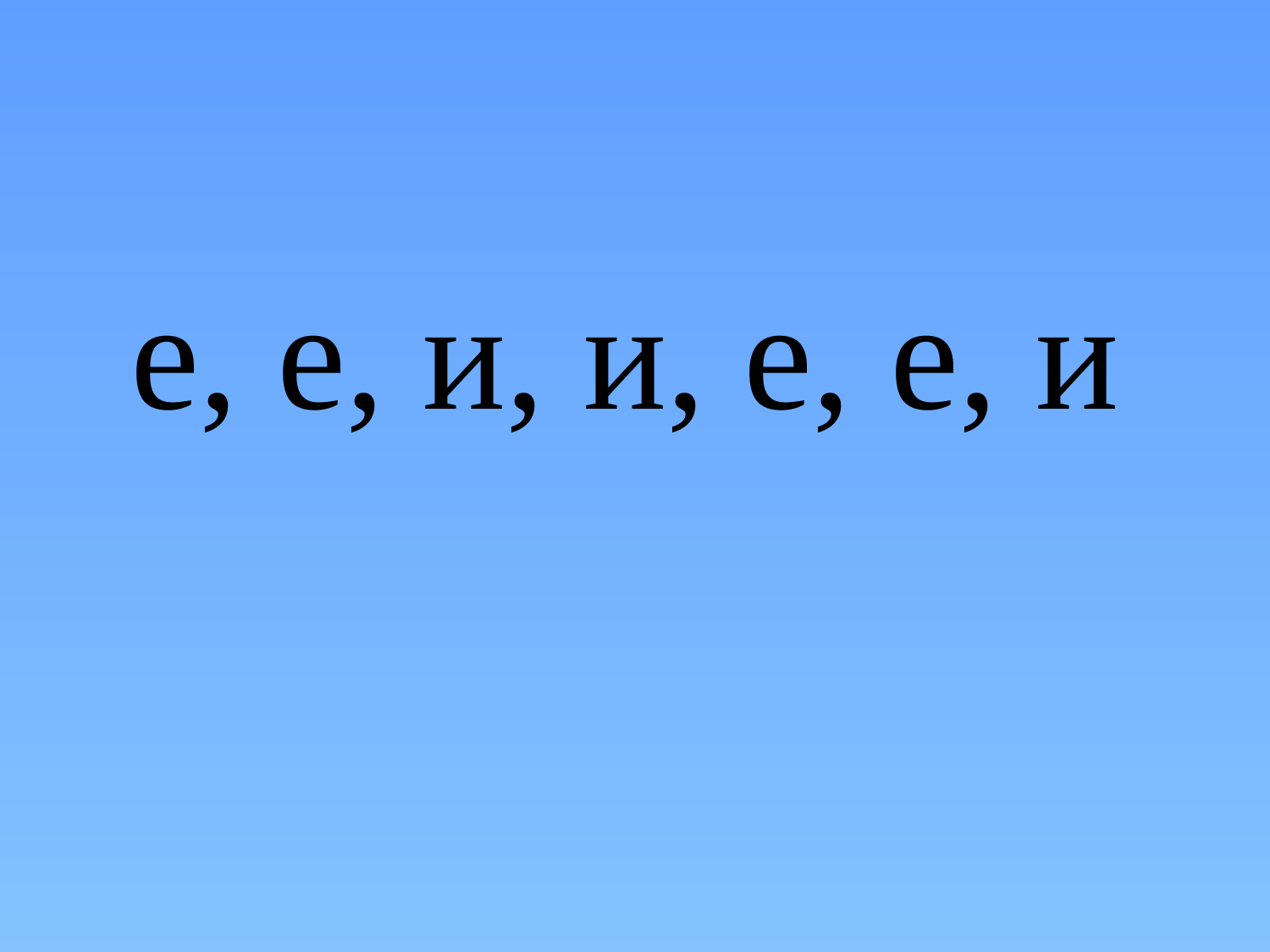

е, е, и, и, е, е, и